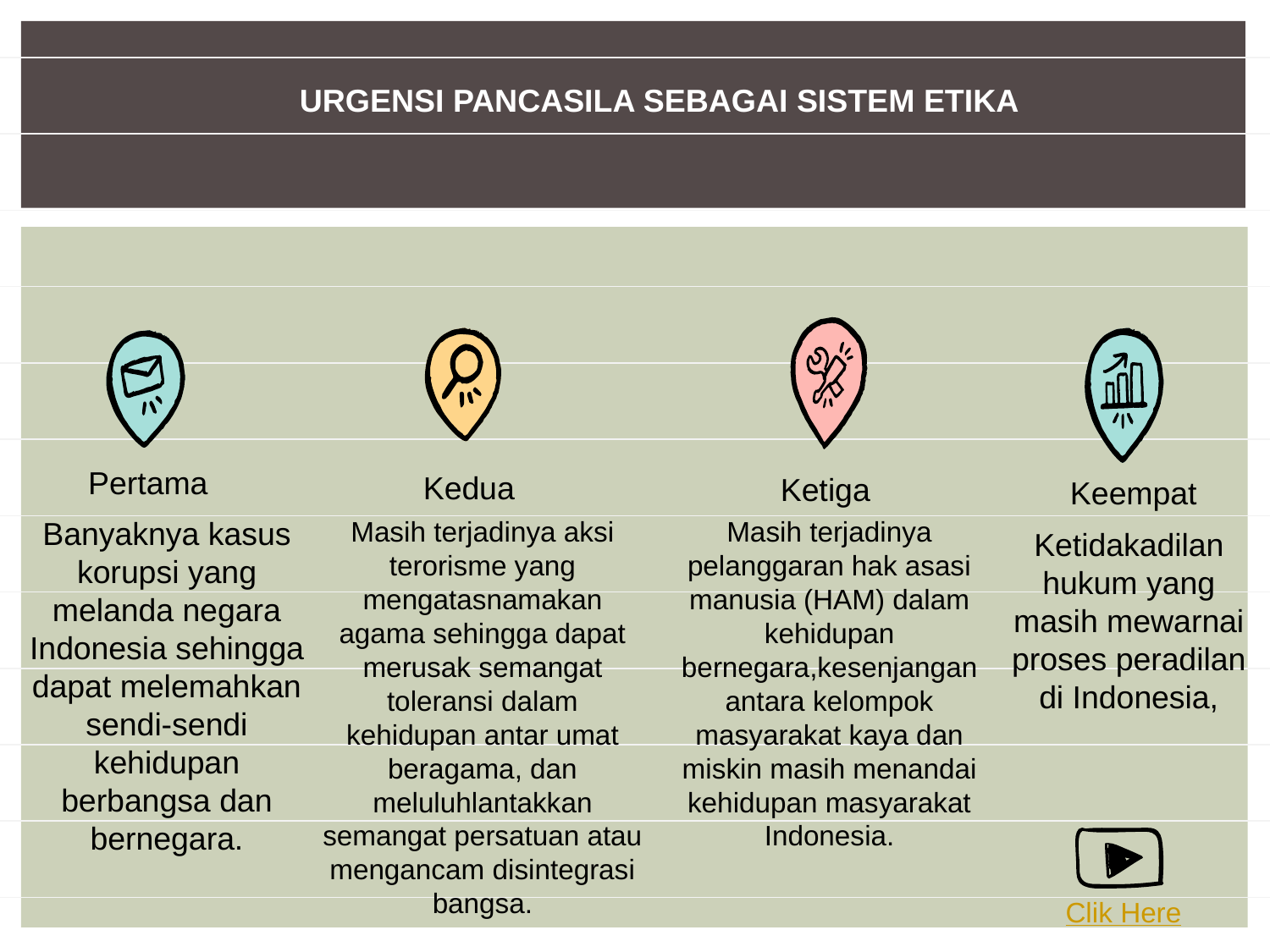

URGENSI PANCASILA SEBAGAI SISTEM ETIKA

Pertama
Kedua
Ketiga
Keempat
Banyaknya kasus korupsi yang melanda negara Indonesia sehingga dapat melemahkan sendi-sendi kehidupan berbangsa dan bernegara.
Masih terjadinya aksi terorisme yang mengatasnamakan agama sehingga dapat merusak semangat toleransi dalam kehidupan antar umat beragama, dan meluluhlantakkan semangat persatuan atau mengancam disintegrasi bangsa.
Masih terjadinya pelanggaran hak asasi manusia (HAM) dalam kehidupan bernegara,kesenjangan antara kelompok masyarakat kaya dan miskin masih menandai kehidupan masyarakat Indonesia.
Ketidakadilan hukum yang masih mewarnai proses peradilan di Indonesia,

Clik Here